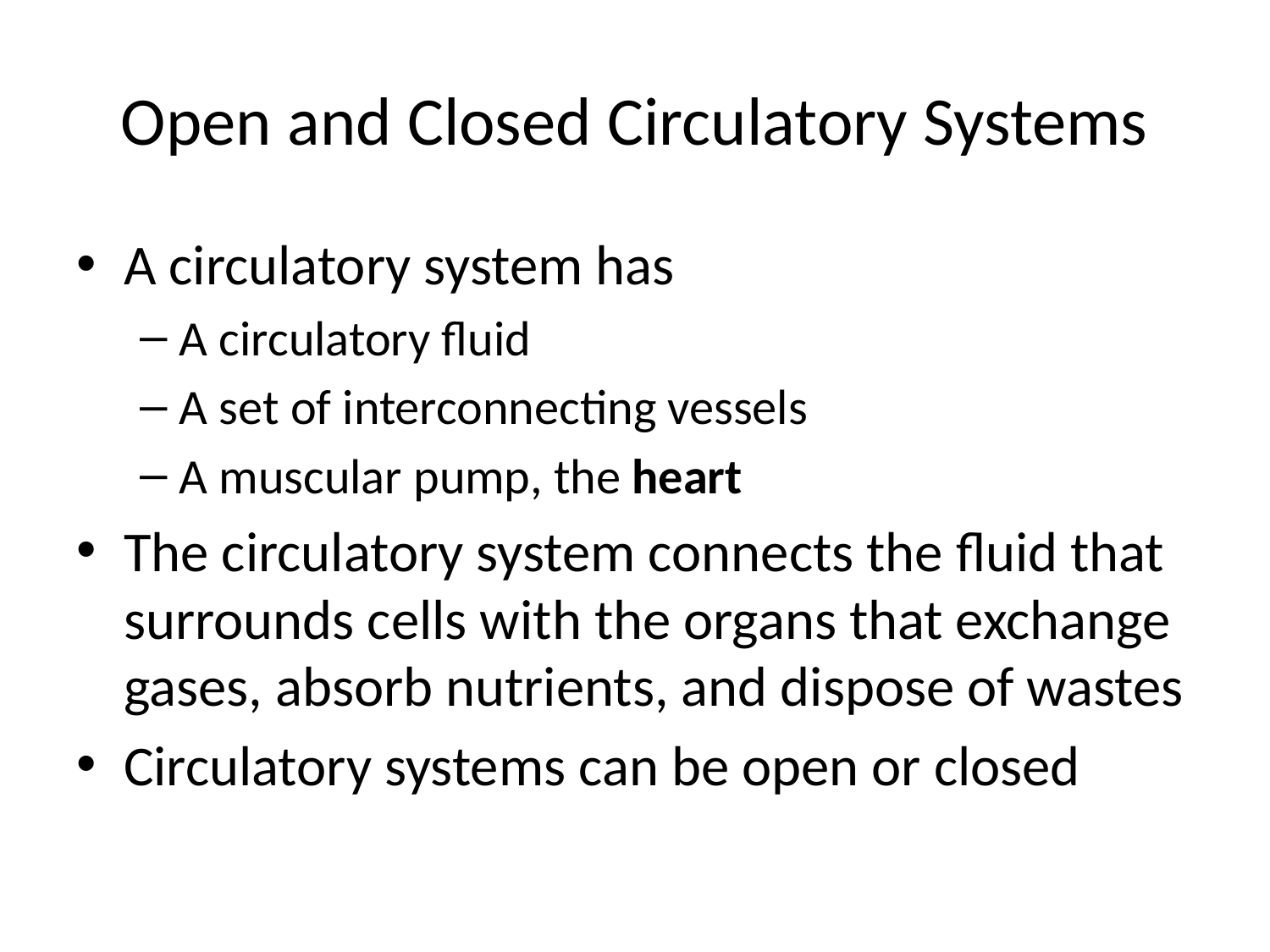

# Open and Closed Circulatory Systems
A circulatory system has
A circulatory fluid
A set of interconnecting vessels
A muscular pump, the heart
The circulatory system connects the fluid that surrounds cells with the organs that exchange gases, absorb nutrients, and dispose of wastes
Circulatory systems can be open or closed